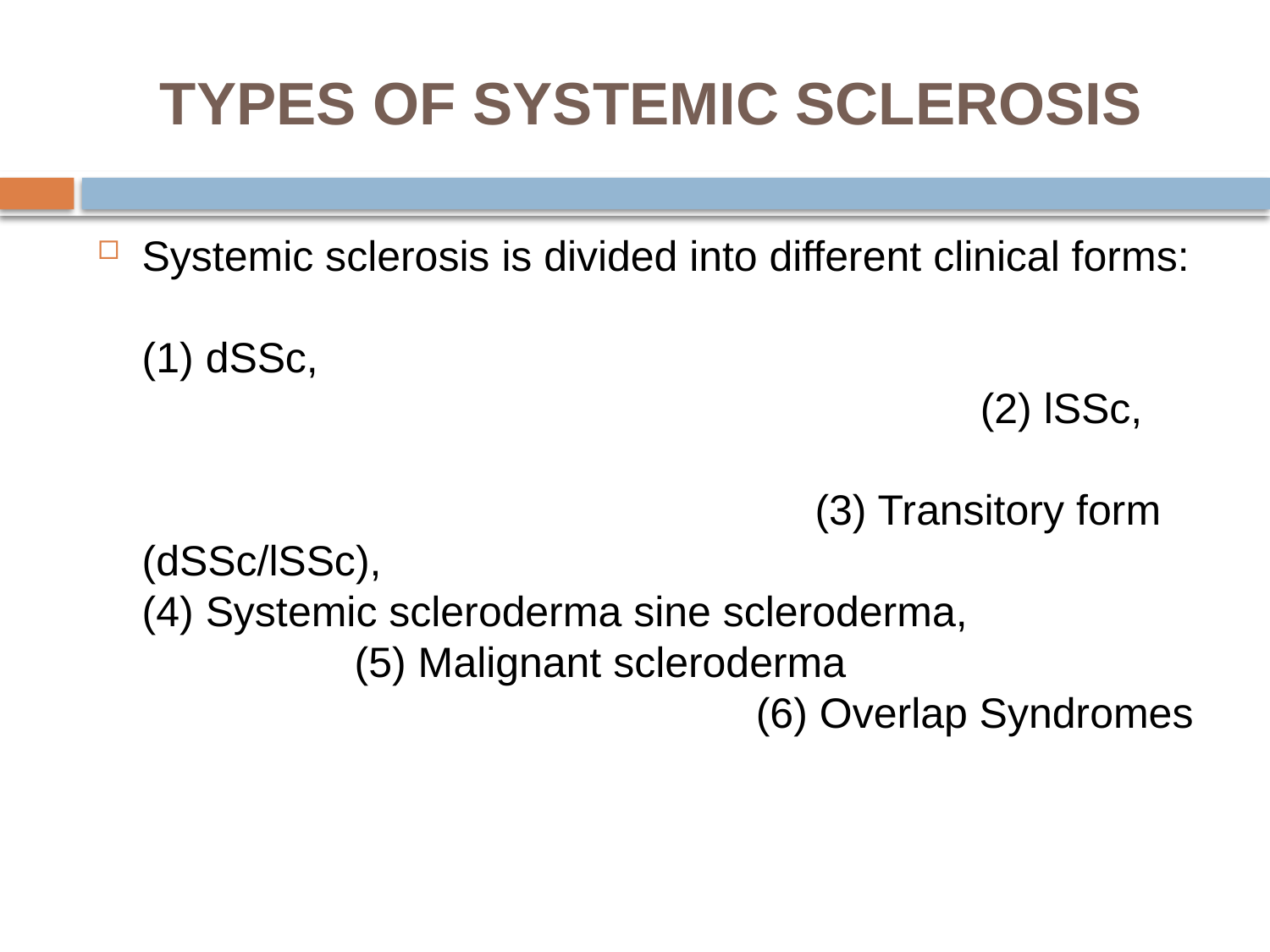

# TYPES OF SYSTEMIC SCLEROSIS
Systemic sclerosis is divided into different clinical forms:                                                                                        (1) dSSc,                                                                                                                                                  (2) lSSc,                                                                                                                                                        (3) Transitory form (dSSc/lSSc),                                                                   (4) Systemic scleroderma sine scleroderma,                                      (5) Malignant scleroderma                                                                                   (6) Overlap Syndromes